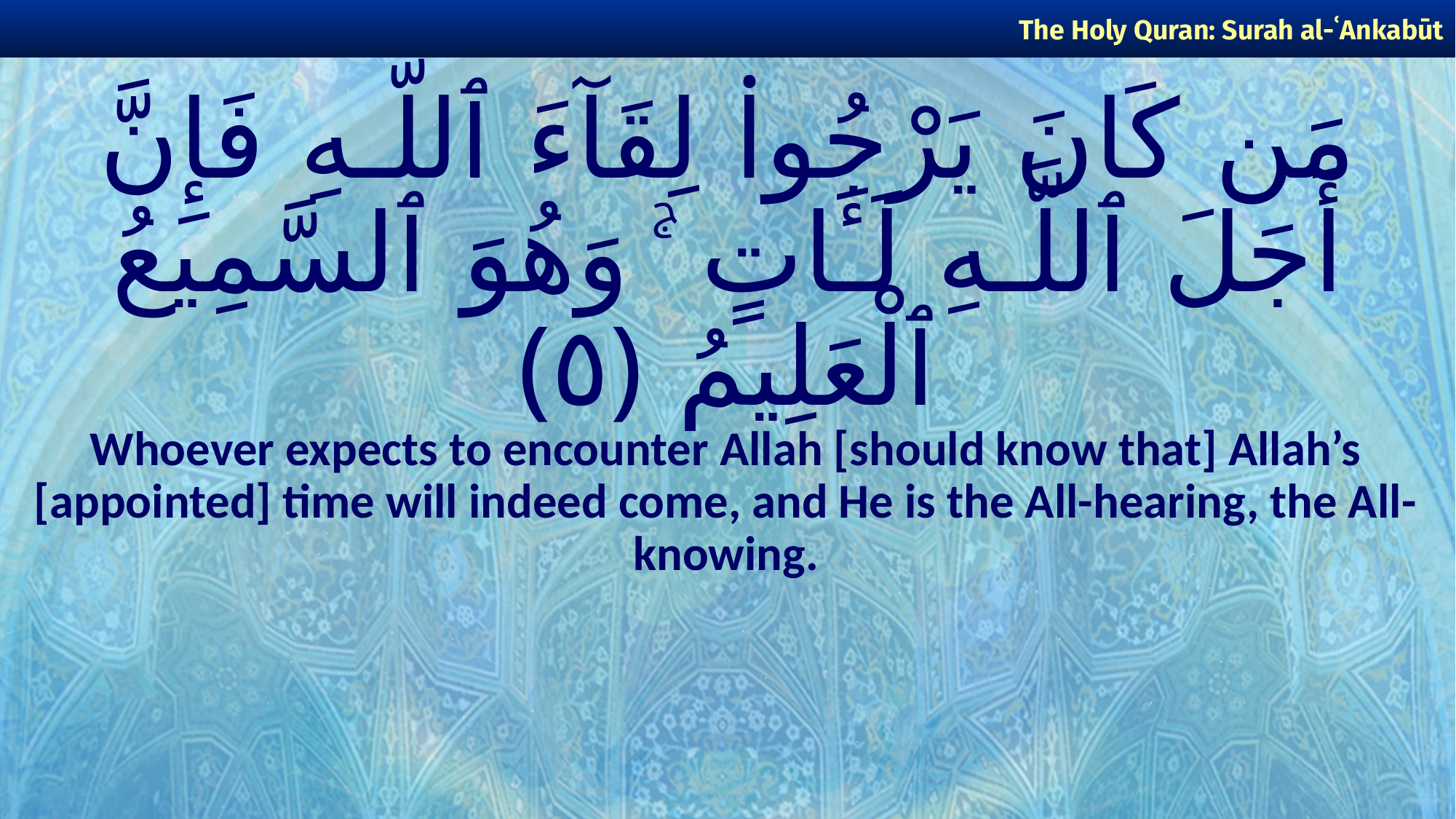

The Holy Quran: Surah al-ʿAnkabūt
# مَن كَانَ يَرْجُوا۟ لِقَآءَ ٱللَّـهِ فَإِنَّ أَجَلَ ٱللَّـهِ لَـَٔاتٍ ۚ وَهُوَ ٱلسَّمِيعُ ٱلْعَلِيمُ ﴿٥﴾
Whoever expects to encounter Allah [should know that] Allah’s [appointed] time will indeed come, and He is the All-hearing, the All-knowing.